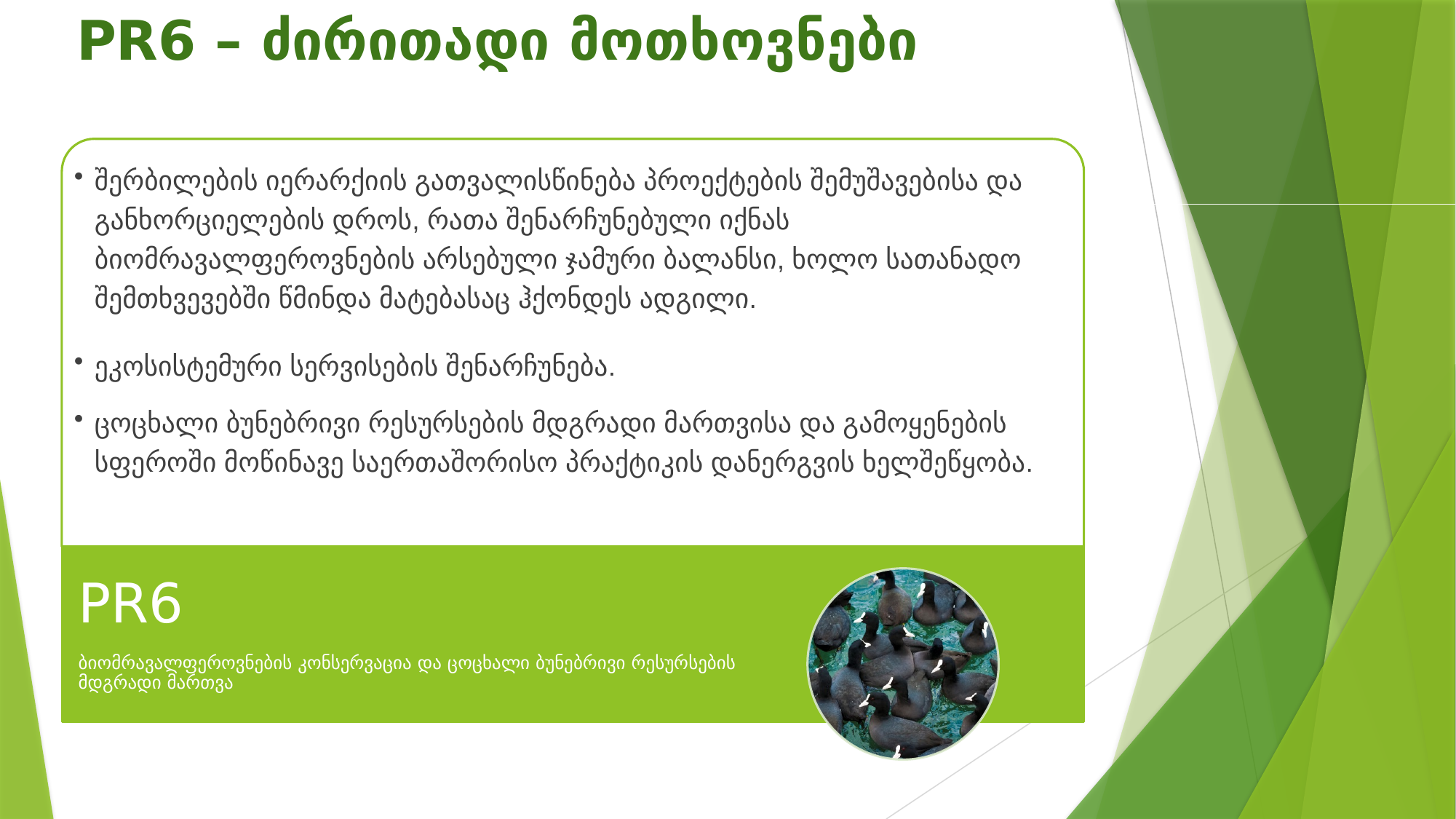

# PR6 – ძირითადი მოთხოვნები
შერბილების იერარქიის გათვალისწინება პროექტების შემუშავებისა და განხორციელების დროს, რათა შენარჩუნებული იქნას ბიომრავალფეროვნების არსებული ჯამური ბალანსი, ხოლო სათანადო შემთხვევებში წმინდა მატებასაც ჰქონდეს ადგილი.
ეკოსისტემური სერვისების შენარჩუნება.
ცოცხალი ბუნებრივი რესურსების მდგრადი მართვისა და გამოყენების სფეროში მოწინავე საერთაშორისო პრაქტიკის დანერგვის ხელშეწყობა.
PR6
ბიომრავალფეროვნების კონსერვაცია და ცოცხალი ბუნებრივი რესურსების მდგრადი მართვა